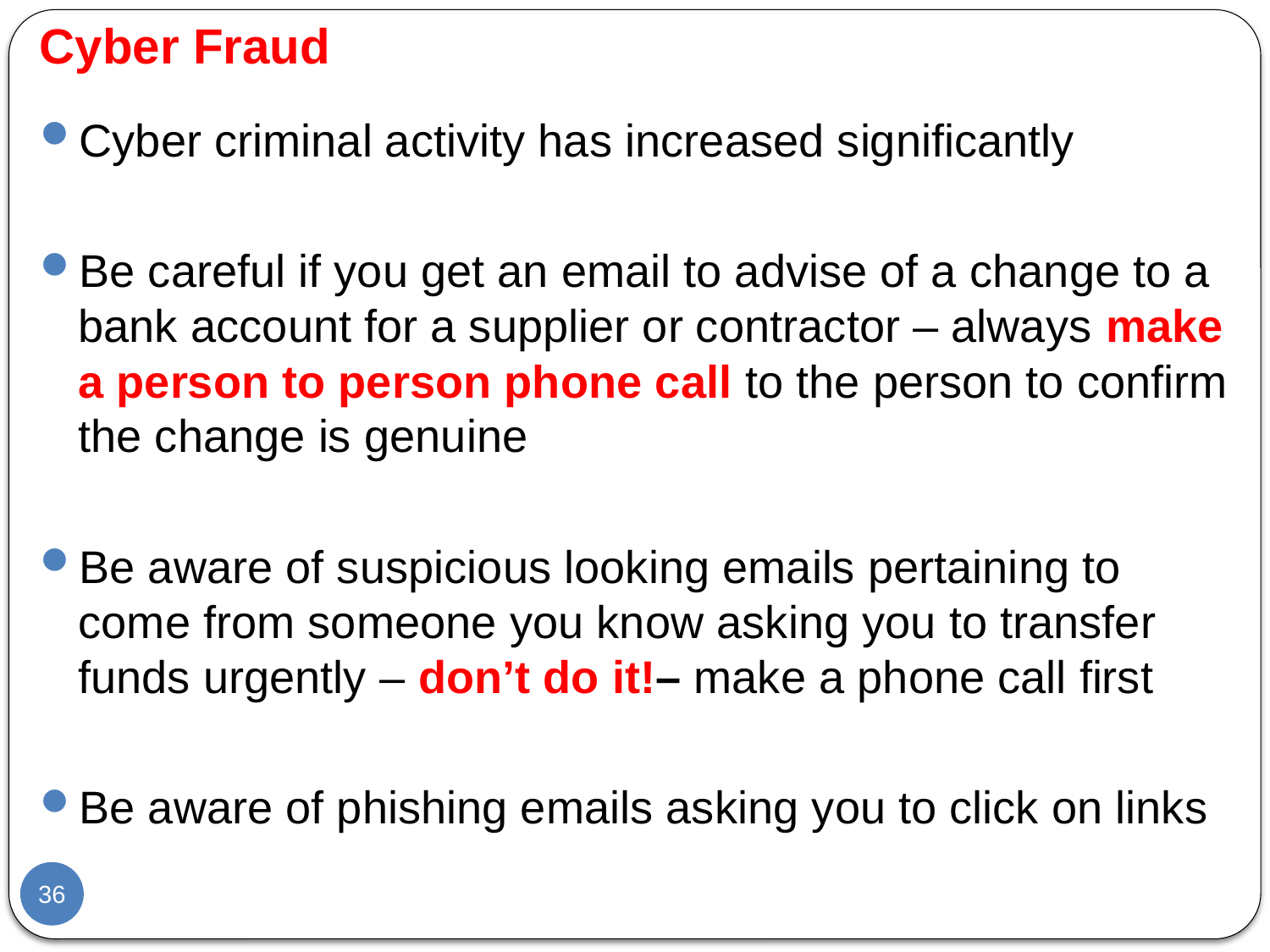

# Cyber Fraud
Cyber criminal activity has increased significantly

Be careful if you get an email to advise of a change to a bank account for a supplier or contractor – always make a person to person phone call to the person to confirm the change is genuine

Be aware of suspicious looking emails pertaining to come from someone you know asking you to transfer funds urgently – don’t do it!– make a phone call first

Be aware of phishing emails asking you to click on links

36